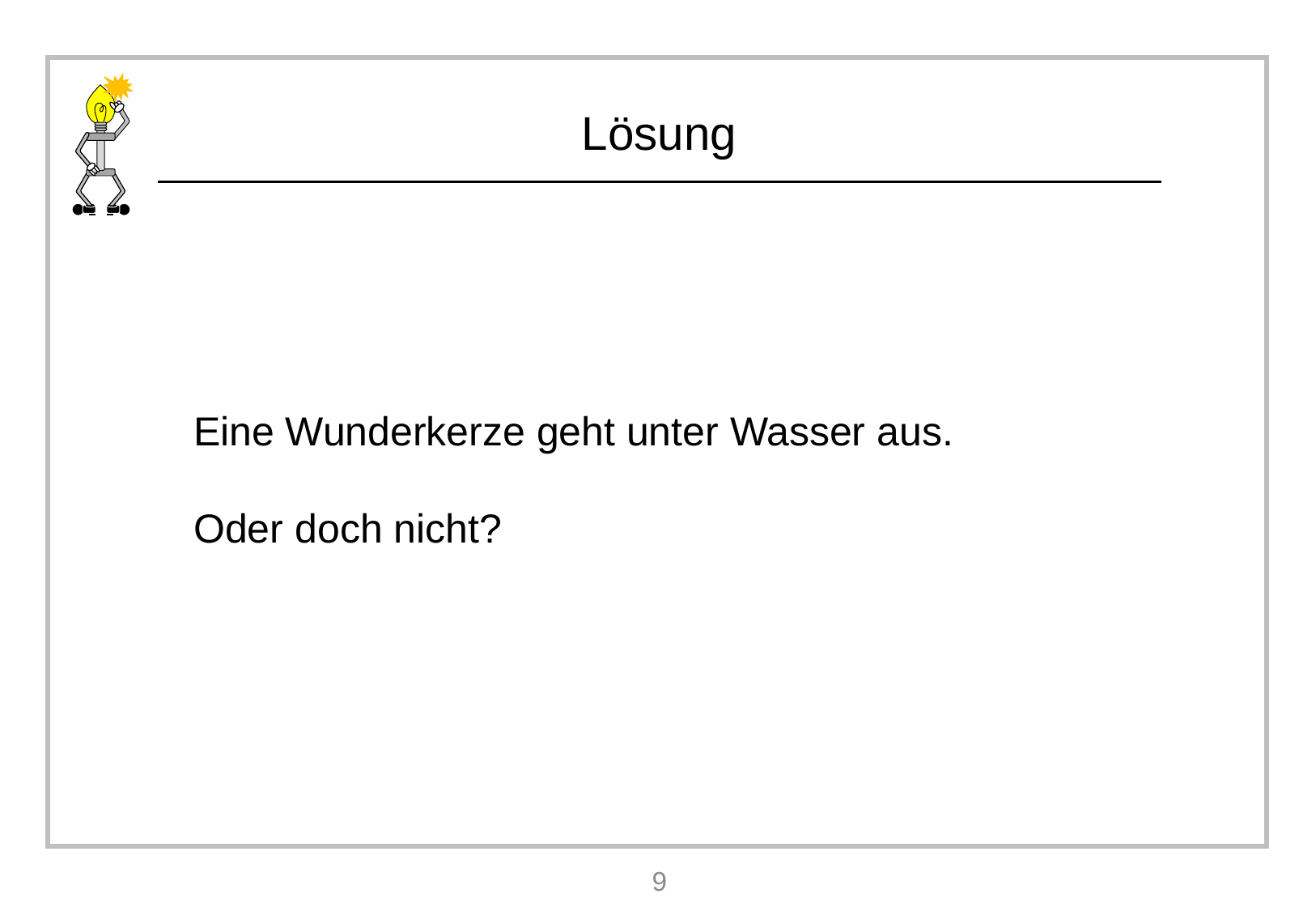

Eine Wunderkerze geht unter Wasser aus.

Oder doch nicht?
9